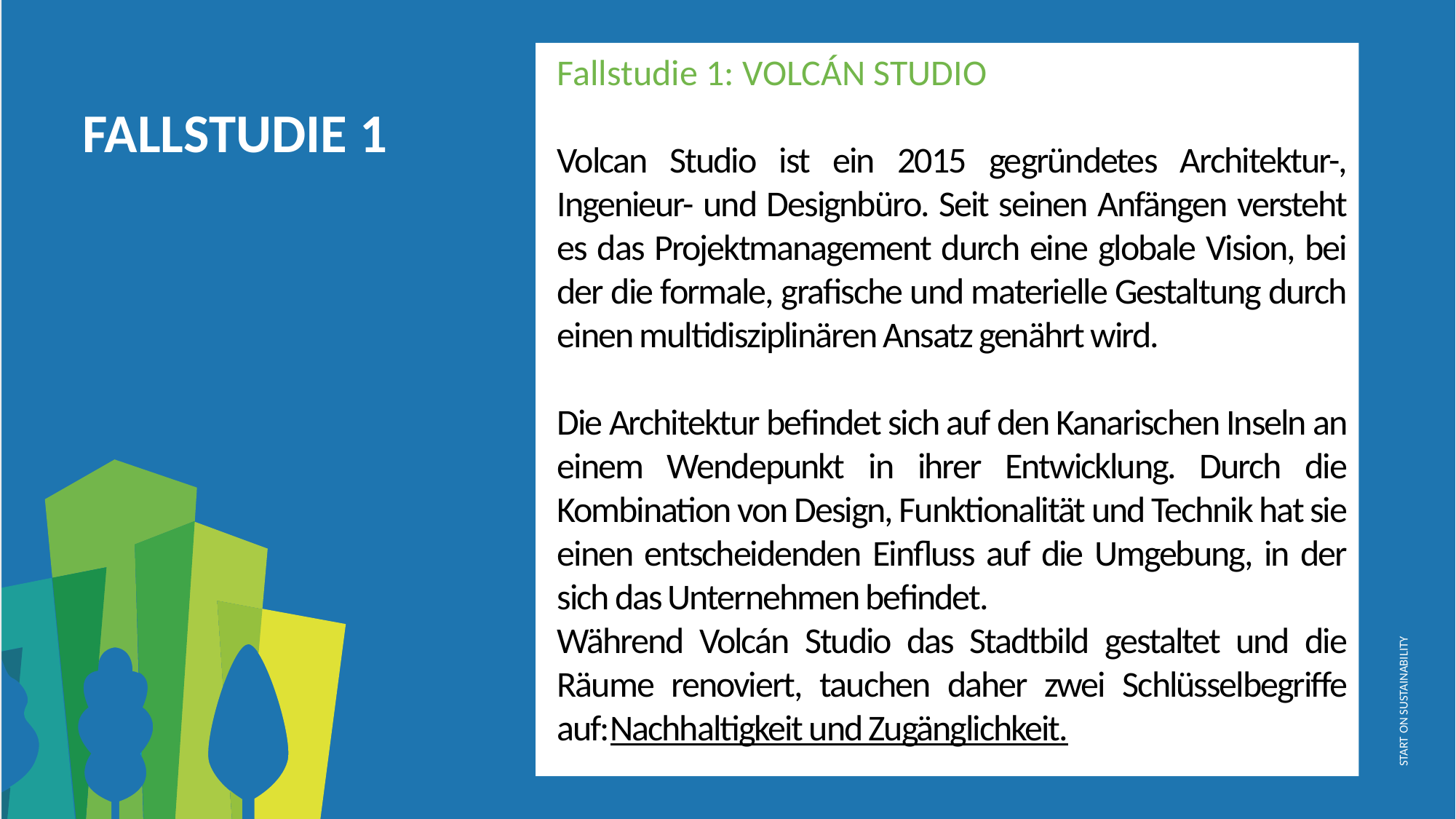

Fallstudie 1: VOLCÁN STUDIO

Volcan Studio ist ein 2015 gegründetes Architektur-, Ingenieur- und Designbüro. Seit seinen Anfängen versteht es das Projektmanagement durch eine globale Vision, bei der die formale, grafische und materielle Gestaltung durch einen multidisziplinären Ansatz genährt wird.

Die Architektur befindet sich auf den Kanarischen Inseln an einem Wendepunkt in ihrer Entwicklung. Durch die Kombination von Design, Funktionalität und Technik hat sie einen entscheidenden Einfluss auf die Umgebung, in der sich das Unternehmen befindet.
Während Volcán Studio das Stadtbild gestaltet und die Räume renoviert, tauchen daher zwei Schlüsselbegriffe auf:Nachhaltigkeit und Zugänglichkeit.

FALLSTUDIE 1